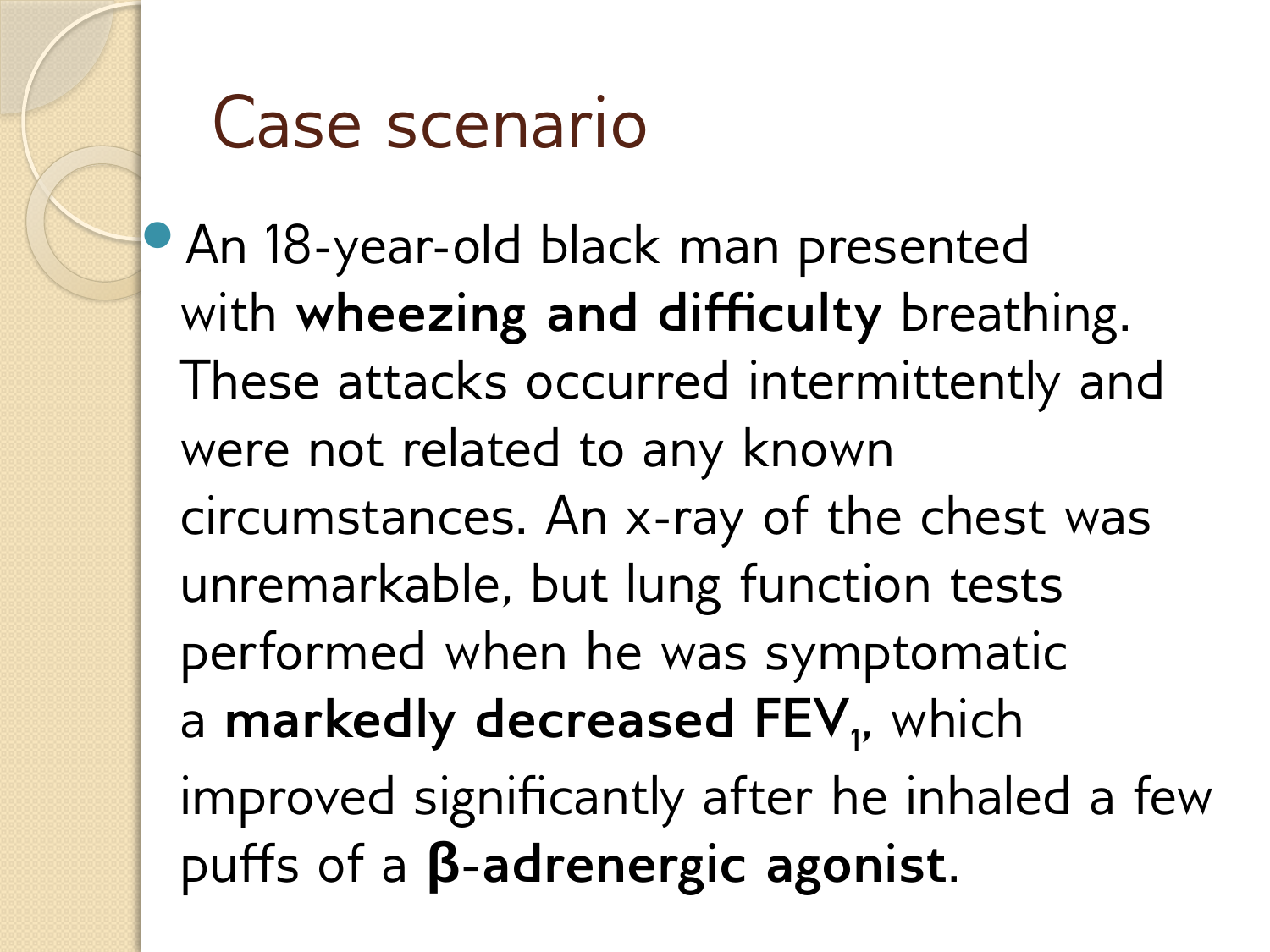

# Case scenario
An 18-year-old black man presented with wheezing and difficulty breathing. These attacks occurred intermittently and were not related to any known circumstances. An x-ray of the chest was unremarkable, but lung function tests performed when he was symptomatic a markedly decreased FEV1, which improved significantly after he inhaled a few puffs of a β-adrenergic agonist.